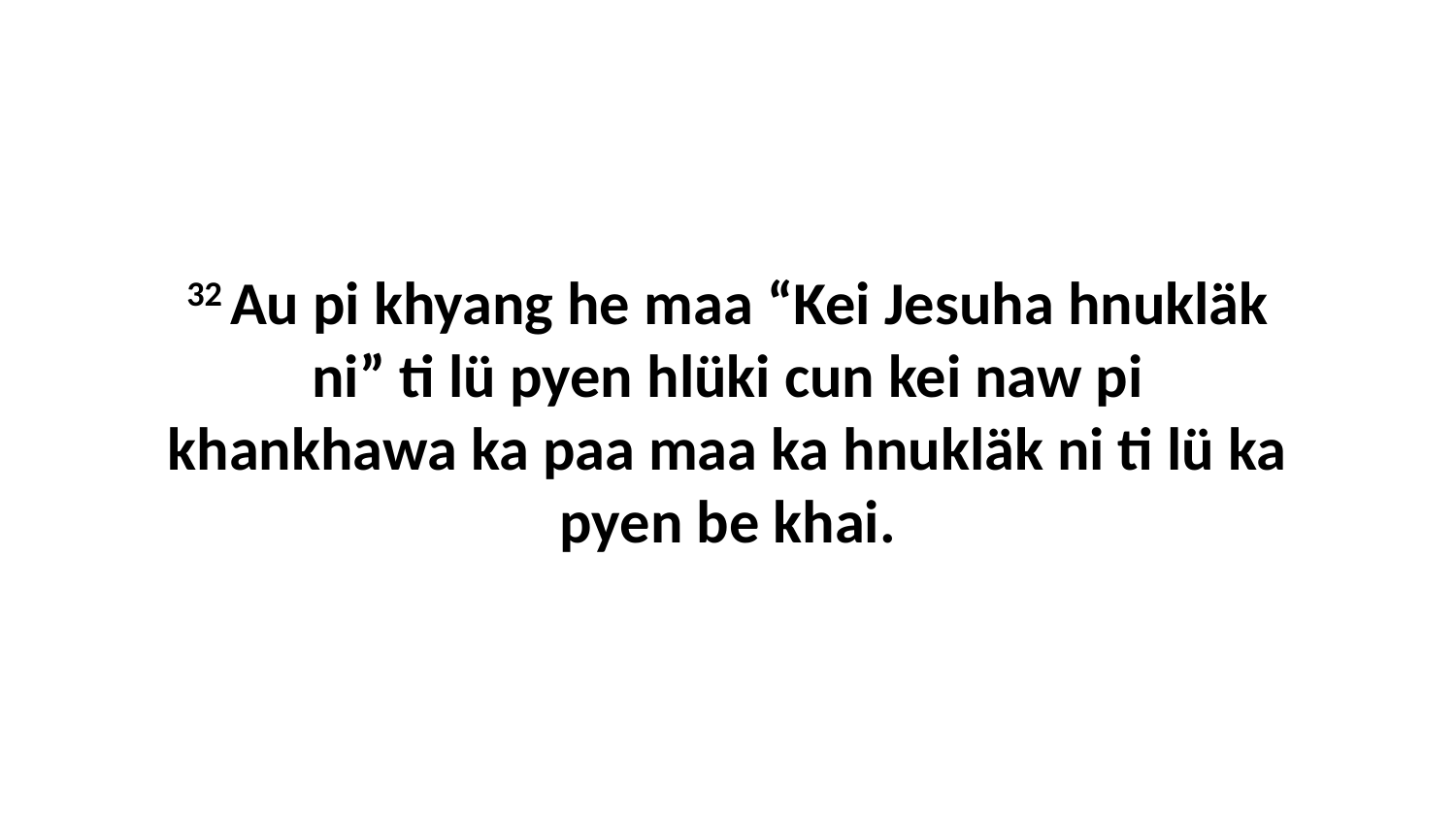

32 Au pi khyang he maa “Kei Jesuha hnukläk ni” ti lü pyen hlüki cun kei naw pi khankhawa ka paa maa ka hnukläk ni ti lü ka pyen be khai.